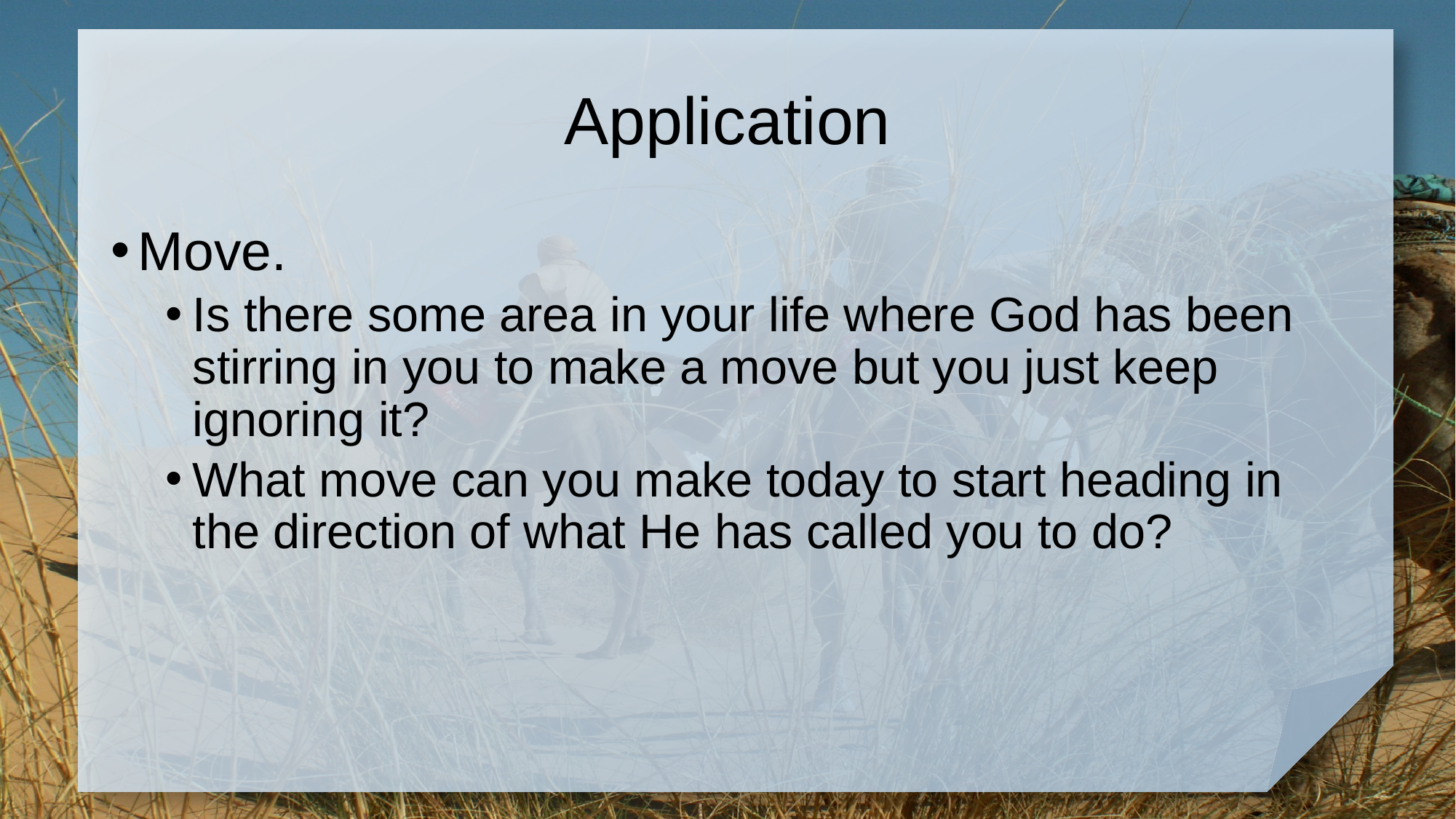

# Application
Move.
Is there some area in your life where God has been stirring in you to make a move but you just keep ignoring it?
What move can you make today to start heading in the direction of what He has called you to do?